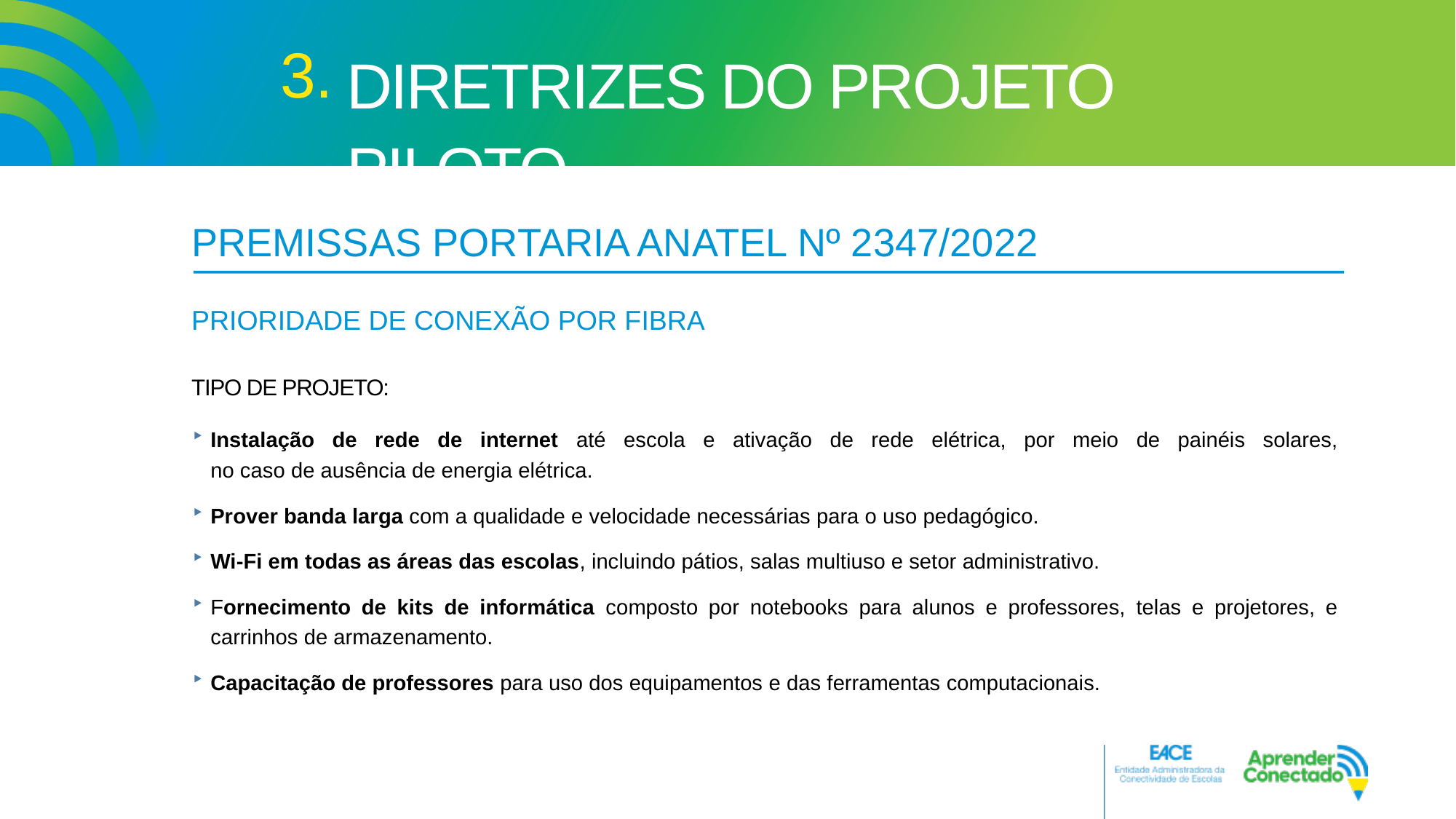

DIRETRIZES DO PROJETO PILOTO
3.
PREMISSAS PORTARIA ANATEL Nº 2347/2022

PRIORIDADE DE CONEXÃO POR FIBRA
TIPO DE PROJETO:
Instalação de rede de internet até escola e ativação de rede elétrica, por meio de painéis solares,
no caso de ausência de energia elétrica.
Prover banda larga com a qualidade e velocidade necessárias para o uso pedagógico.
Wi-Fi em todas as áreas das escolas, incluindo pátios, salas multiuso e setor administrativo.
Fornecimento de kits de informática composto por notebooks para alunos e professores, telas e projetores, e carrinhos de armazenamento.
Capacitação de professores para uso dos equipamentos e das ferramentas computacionais.